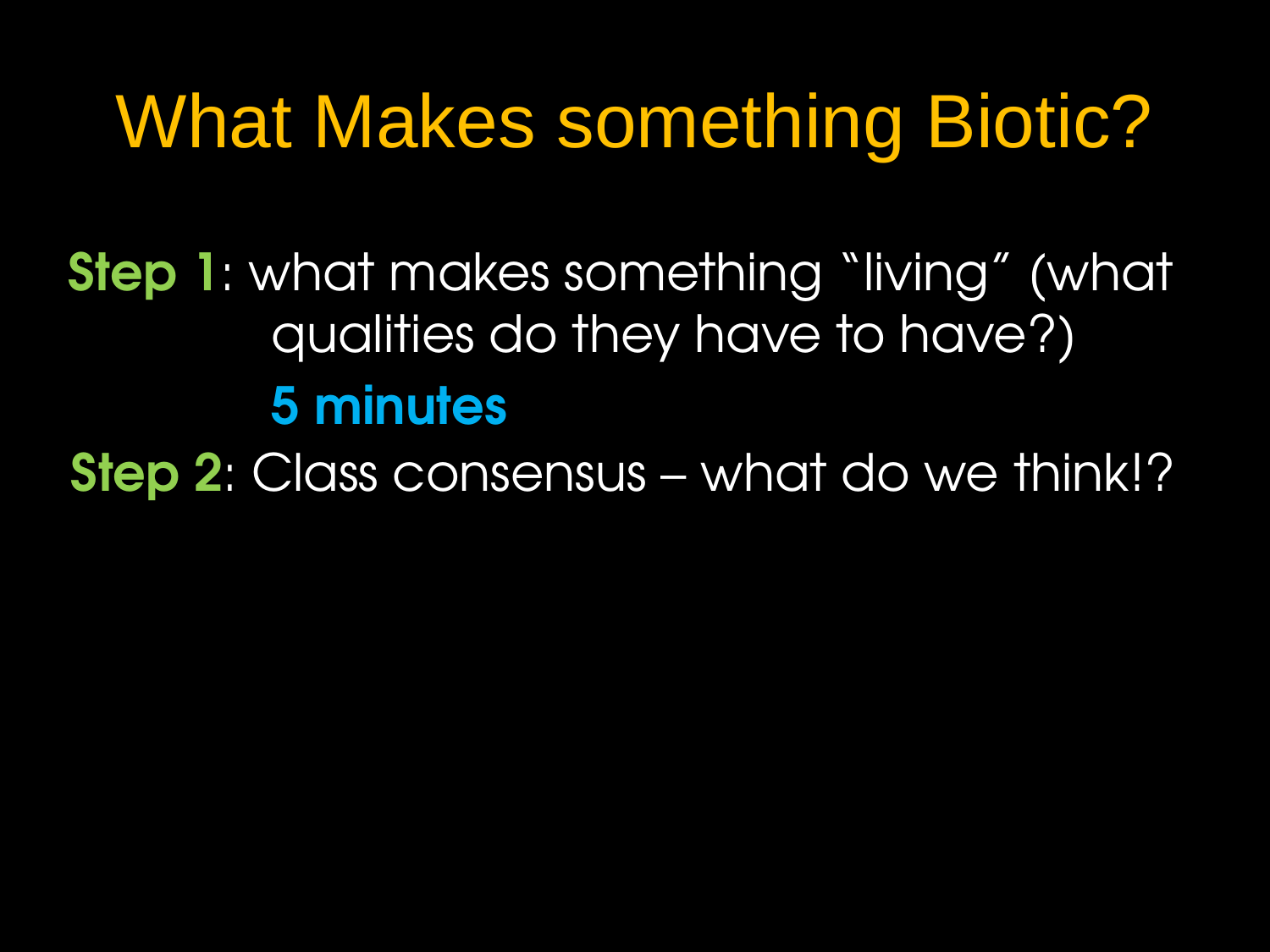

# What Makes something Biotic?
Step 1: what makes something “living” (what qualities do they have to have?)
				5 minutes
Step 2: Class consensus – what do we think!?